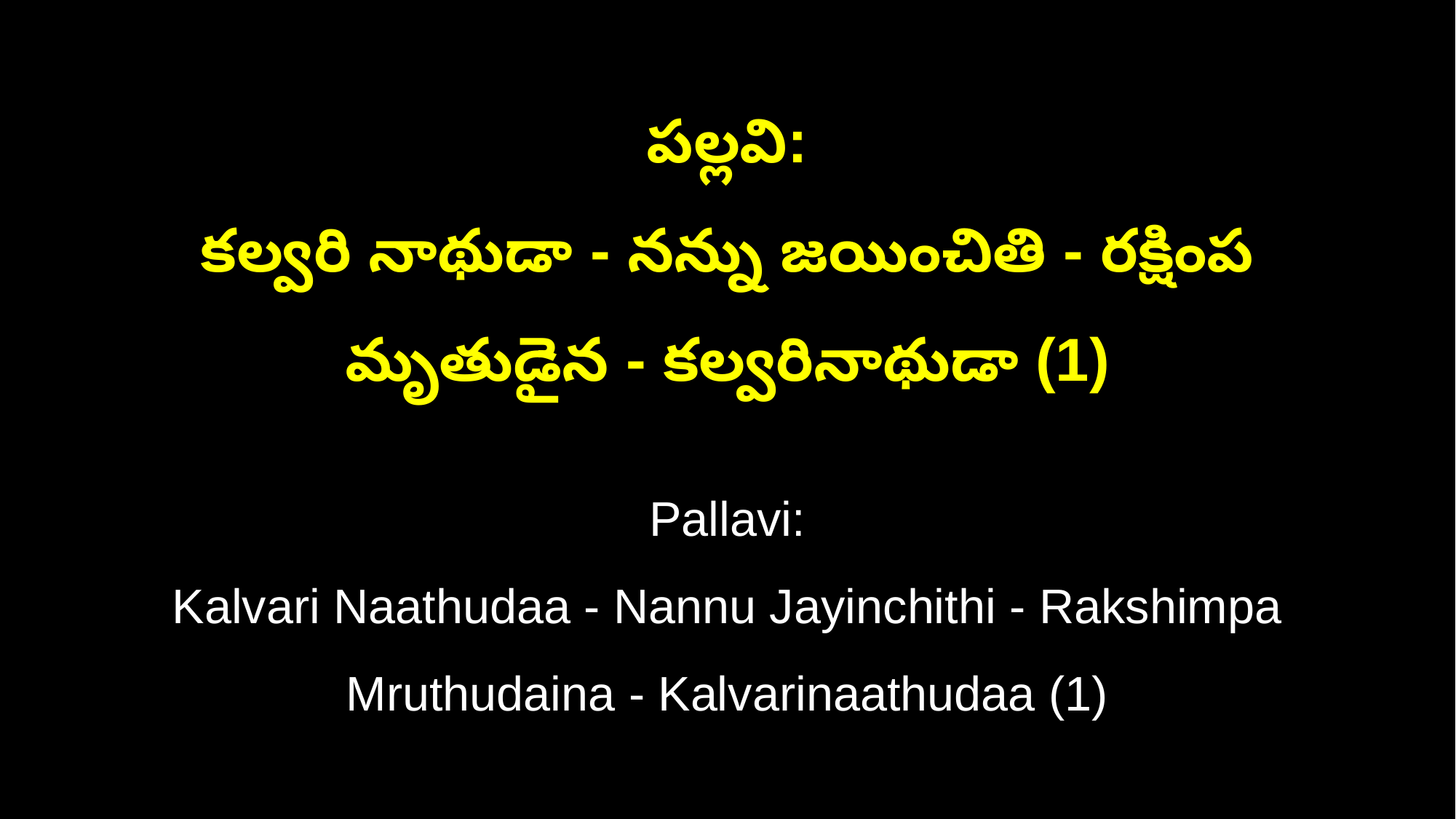

పల్లవి:
కల్వరి నాథుడా - నన్ను జయించితి - రక్షింప మృతుడైన - కల్వరినాథుడా (1)
Pallavi:
Kalvari Naathudaa - Nannu Jayinchithi - Rakshimpa Mruthudaina - Kalvarinaathudaa (1)